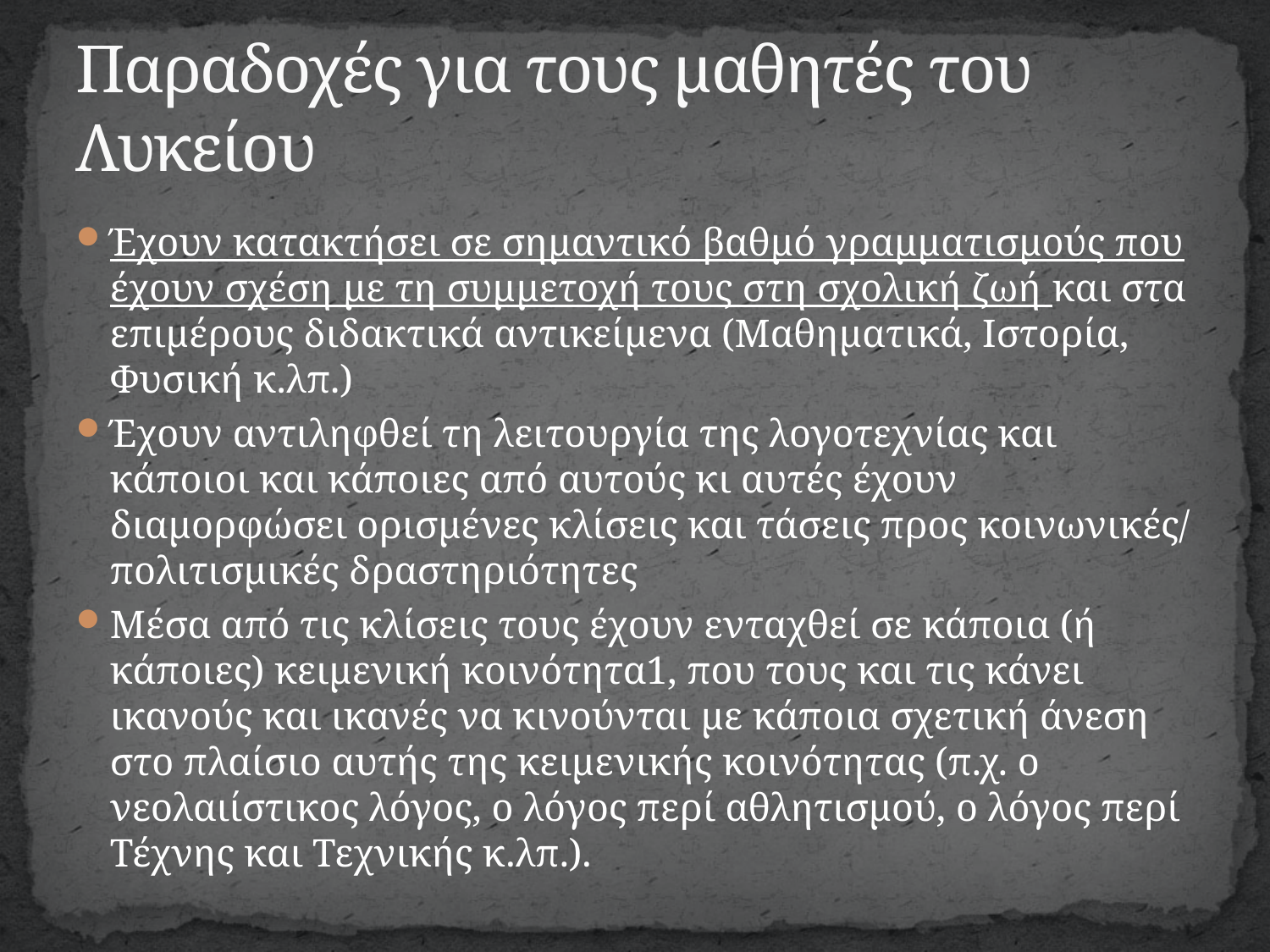

# Παραδοχές για τους μαθητές του Λυκείου
Έχουν κατακτήσει σε σημαντικό βαθμό γραμματισμούς που έχουν σχέση με τη συμμετοχή τους στη σχολική ζωή και στα επιμέρους διδακτικά αντικείμενα (Μαθηματικά, Ιστορία, Φυσική κ.λπ.)
Έχουν αντιληφθεί τη λειτουργία της λογοτεχνίας και κάποιοι και κάποιες από αυτούς κι αυτές έχουν διαμορφώσει ορισμένες κλίσεις και τάσεις προς κοινωνικές/ πολιτισμικές δραστηριότητες
Μέσα από τις κλίσεις τους έχουν ενταχθεί σε κάποια (ή κάποιες) κειμενική κοινότητα1, που τους και τις κάνει ικανούς και ικανές να κινούνται με κάποια σχετική άνεση στο πλαίσιο αυτής της κειμενικής κοινότητας (π.χ. ο νεολαιίστικος λόγος, ο λόγος περί αθλητισμού, ο λόγος περί Τέχνης και Τεχνικής κ.λπ.).